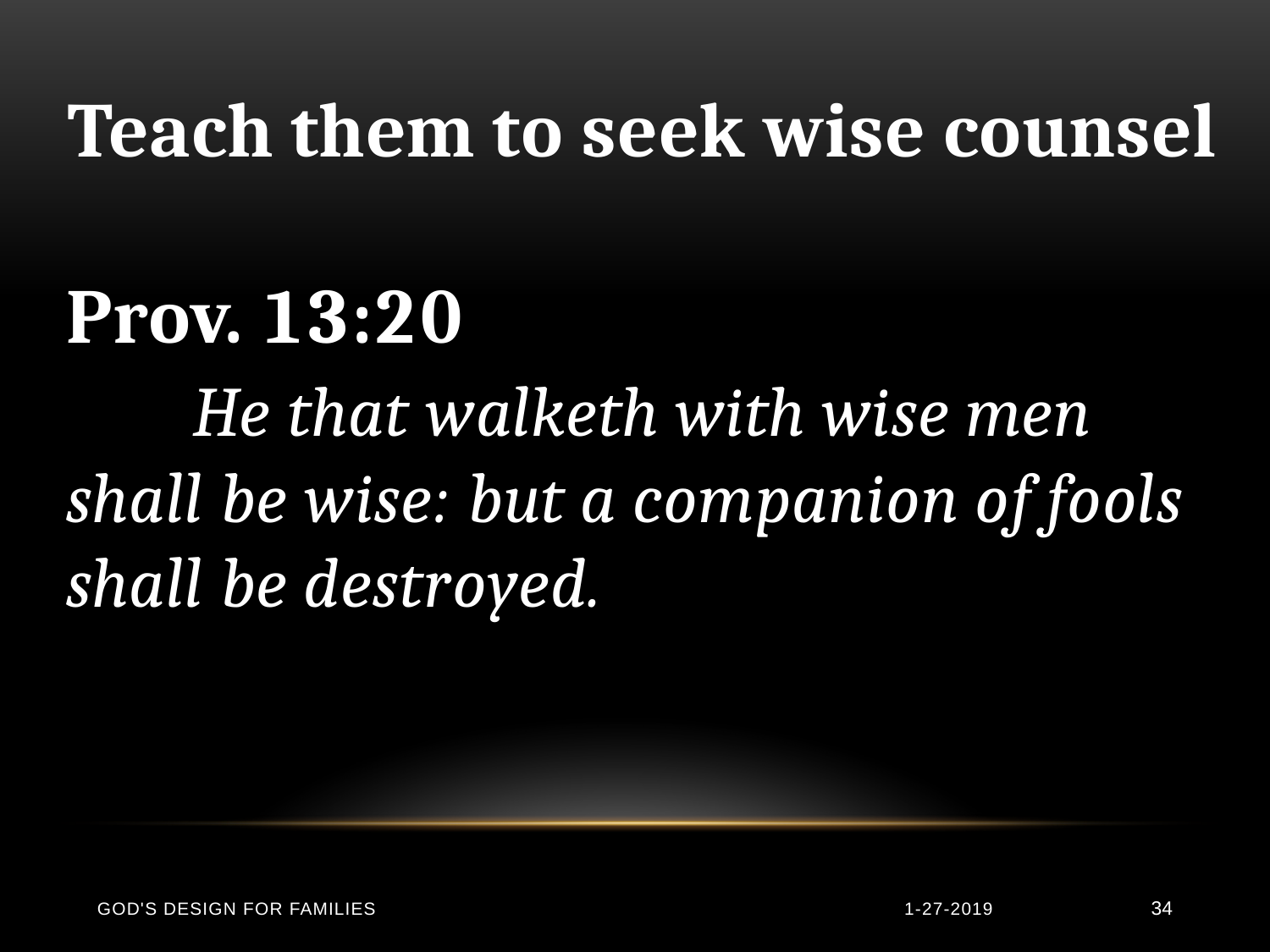

Teach them to seek wise counsel

Prov. 13:20
	He that walketh with wise men shall be wise: but a companion of fools shall be destroyed.
God's Design for Families
1-27-2019
34